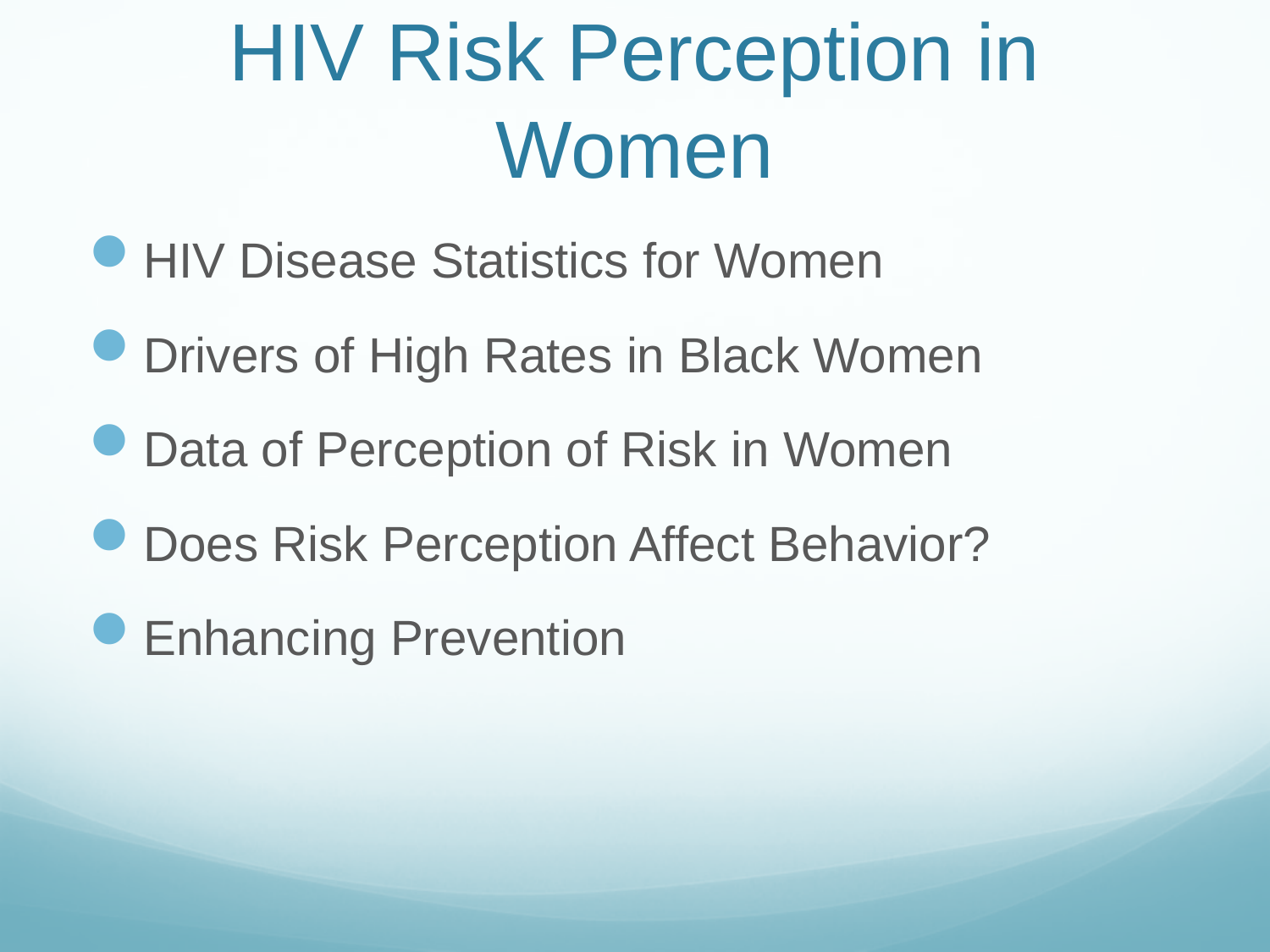

# HIV Risk Perception in Women
HIV Disease Statistics for Women
Drivers of High Rates in Black Women
Data of Perception of Risk in Women
Does Risk Perception Affect Behavior?
Enhancing Prevention